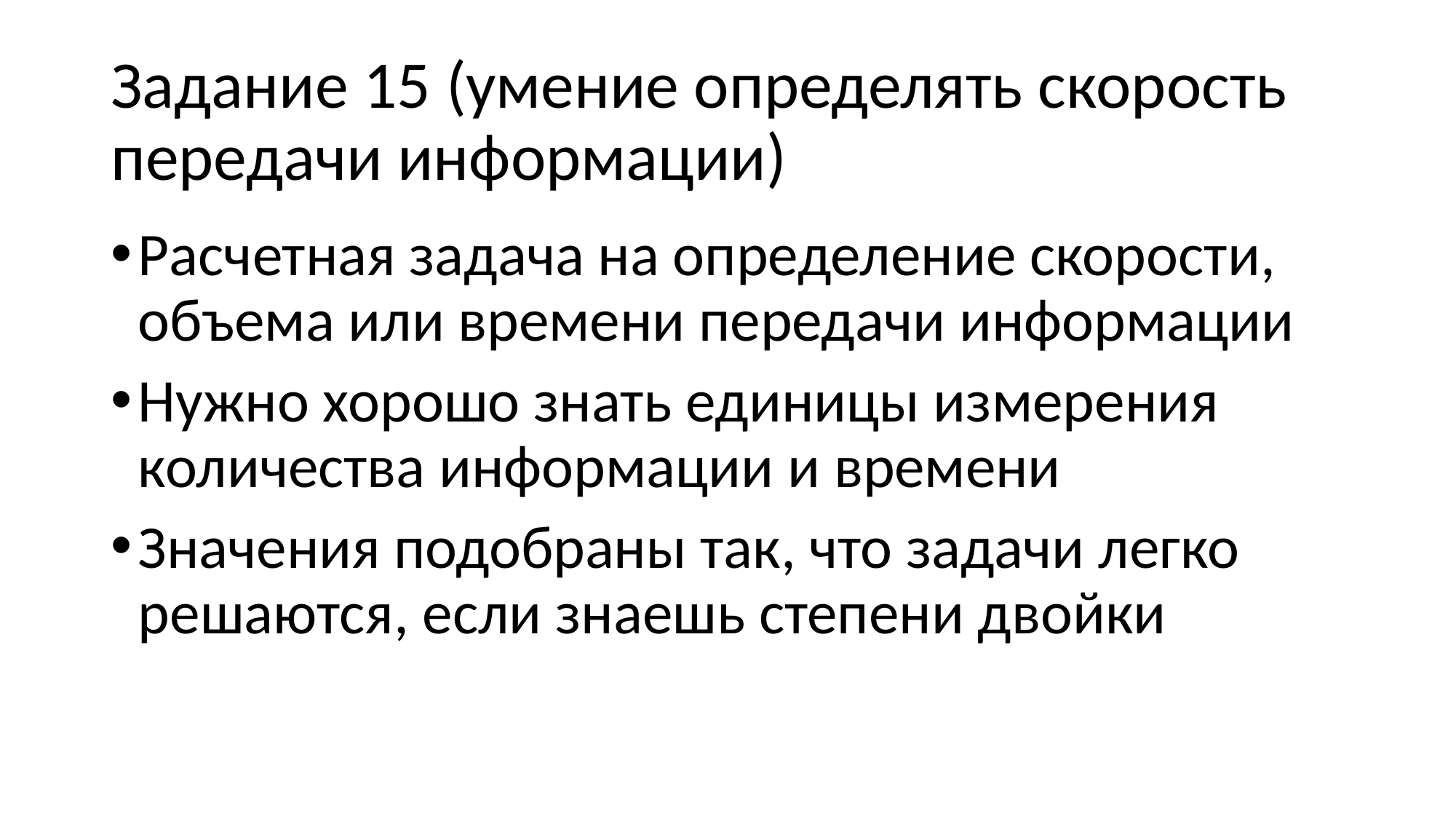

# Задание 15 (умение определять скорость передачи информации)
Расчетная задача на определение скорости, объема или времени передачи информации
Нужно хорошо знать единицы измерения количества информации и времени
Значения подобраны так, что задачи легко решаются, если знаешь степени двойки